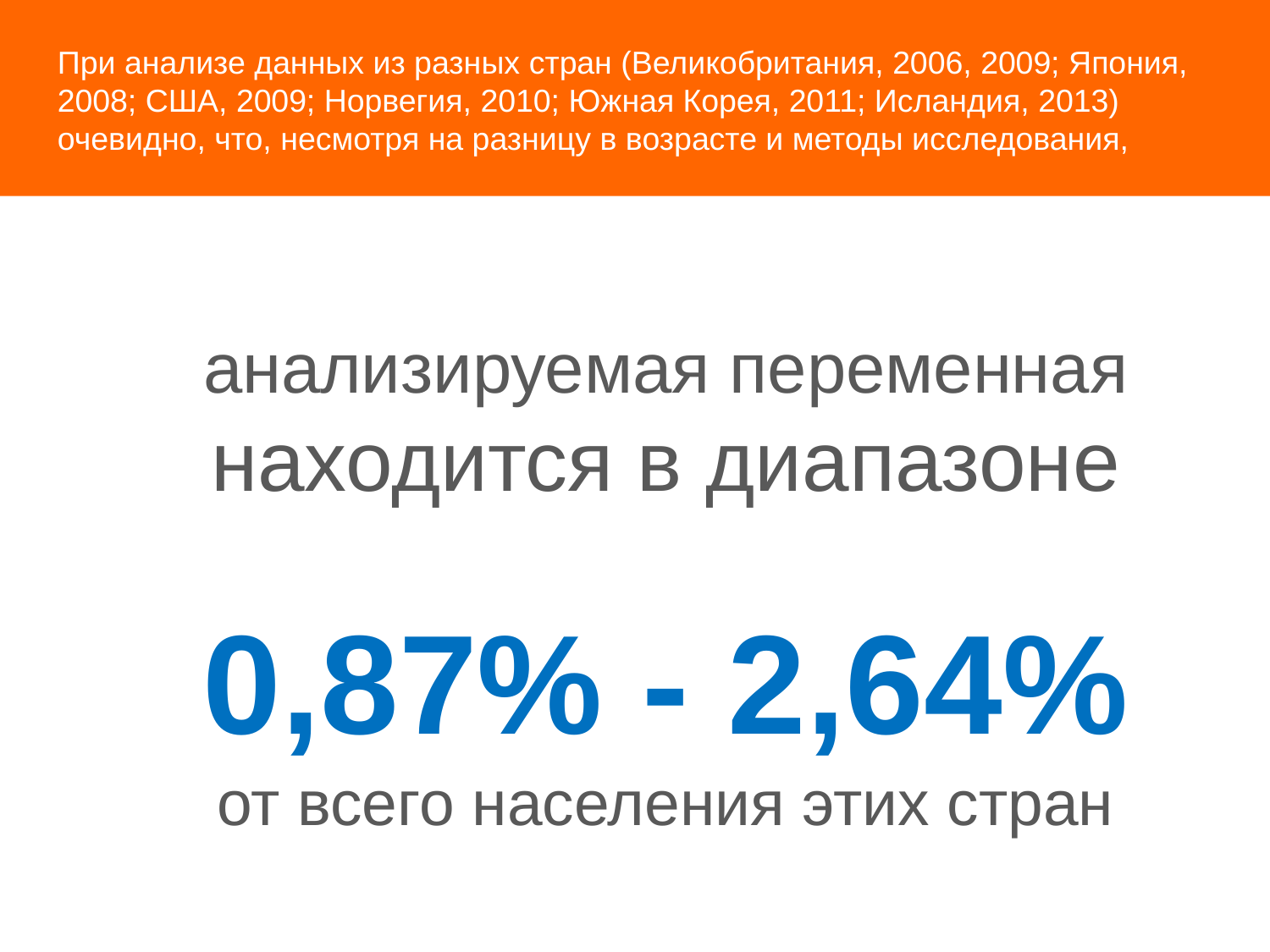

При анализе данных из разных стран (Великобритания, 2006, 2009; Япония, 2008; США, 2009; Норвегия, 2010; Южная Корея, 2011; Исландия, 2013)
очевидно, что, несмотря на разницу в возрасте и методы исследования,
анализируемая переменная
находится в диапазоне
0,87% - 2,64%
от всего населения этих стран